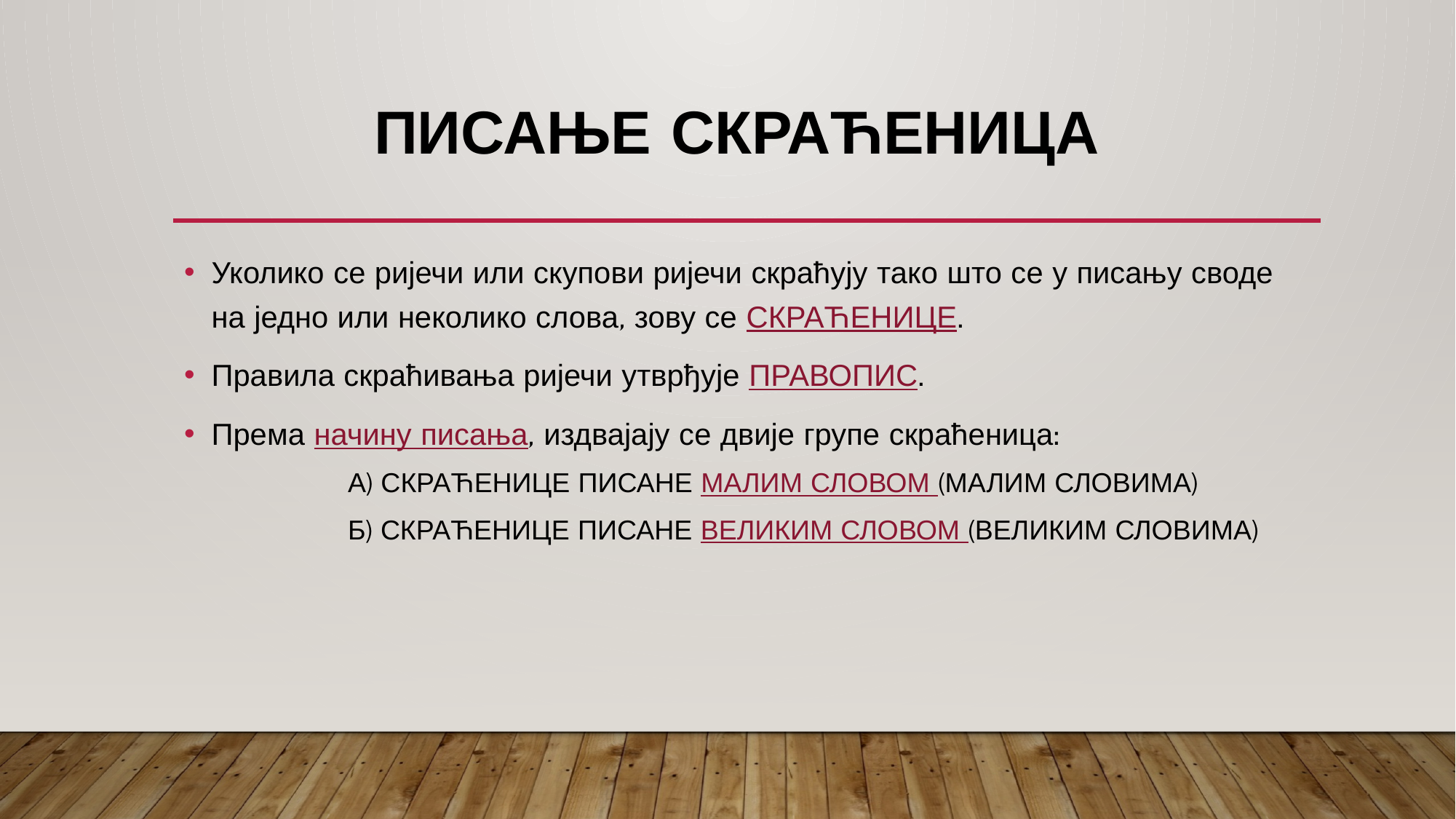

# ПИСАЊЕ СКРАЋЕНИЦА
Уколико се ријечи или скупови ријечи скраћују тако што се у писању своде на једно или неколико слова, зову се СКРАЋЕНИЦЕ.
Правила скраћивања ријечи утврђује ПРАВОПИС.
Према начину писања, издвајају се двије групе скраћеница:
А) СКРАЋЕНИЦЕ ПИСАНЕ МАЛИМ СЛОВОМ (МАЛИМ СЛОВИМА)
Б) СКРАЋЕНИЦЕ ПИСАНЕ ВЕЛИКИМ СЛОВОМ (ВЕЛИКИМ СЛОВИМА)